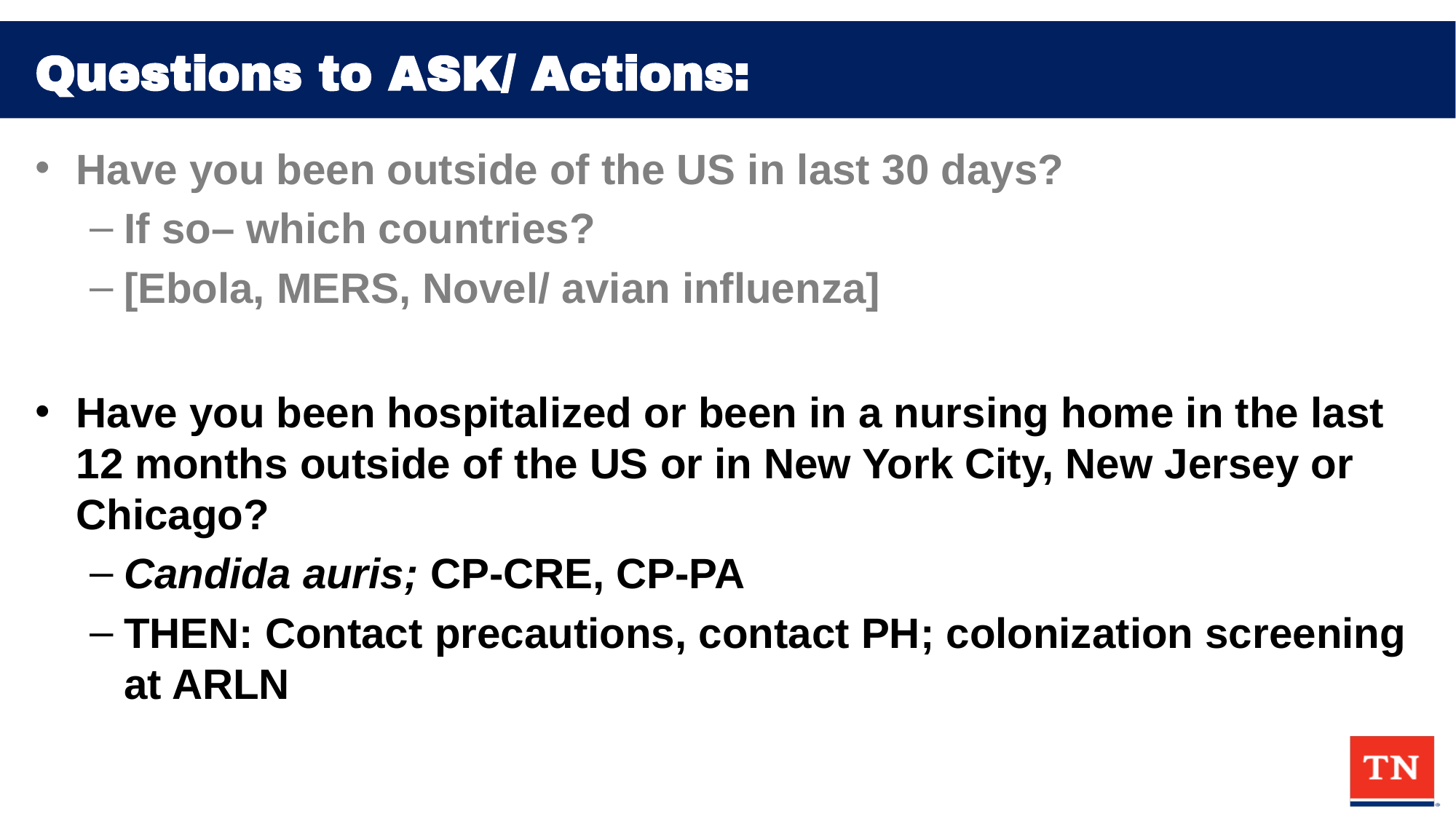

# Questions to ASK/ Actions:
Have you been outside of the US in last 30 days?
If so– which countries?
[Ebola, MERS, Novel/ avian influenza]

Have you been hospitalized or been in a nursing home in the last 12 months outside of the US or in New York City, New Jersey or Chicago?
Candida auris; CP-CRE, CP-PA
THEN: Contact precautions, contact PH; colonization screening at ARLN